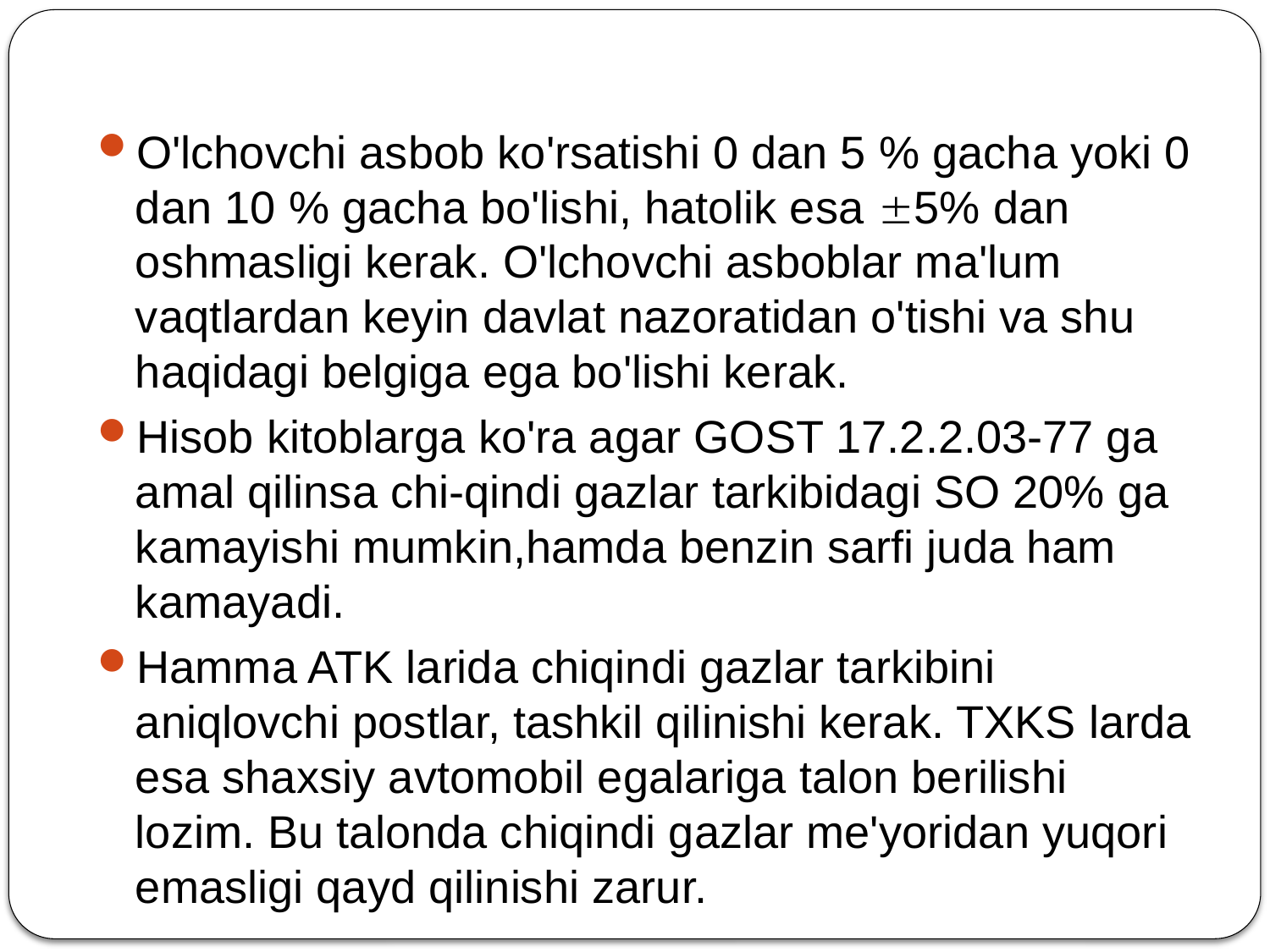

O'lchovchi asbob ko'rsatishi 0 dan 5 % gacha yoki 0 dan 10 % gacha bo'lishi, hatolik esa ±5% dan oshmasligi kerak. O'lchovchi asboblar ma'lum vaqtlardan keyin davlat nazoratidan o'tishi va shu haqidagi belgiga ega bo'lishi kerak.
Hisob kitoblarga ko'ra agar GOST 17.2.2.03-77 ga amal qilinsa chi-qindi gazlar tarkibidagi SO 20% ga kamayishi mumkin,hamda benzin sarfi juda ham kamayadi.
Hamma ATK larida chiqindi gazlar tarkibini aniqlovchi postlar, tashkil qilinishi kerak. TXKS larda esa shaxsiy avtomobil egalariga talon berilishi lozim. Bu talonda chiqindi gazlar me'yoridan yuqori emasligi qayd qilinishi zarur.